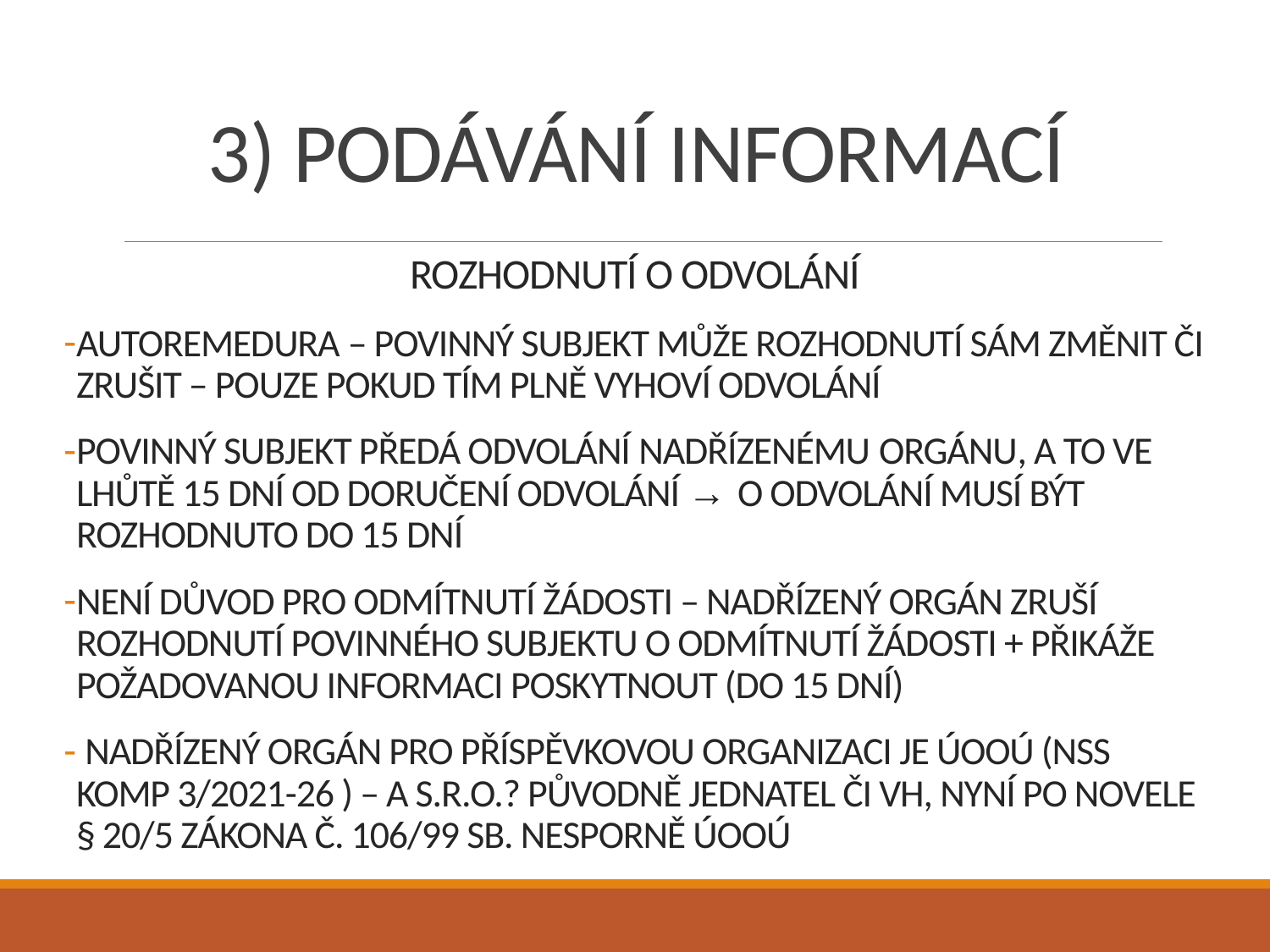

# 3) Podávání informací
rozhodnutí o Odvolání
Autoremedura – povinný subjekt může rozhodnutí sám změnit či zrušit – pouze pokud tím plně vyhoví odvolání
Povinný subjekt předá odvolání nadřízenému orgánu, a to ve lhůtě 15 dní od doručení odvolání → o odvolání musí být rozhodnuto do 15 dní
není důvod pro odmítnutí žádosti – nadřízený orgán zruší rozhodnutí povinného subjektu o odmítnutí žádosti + přikáže požadovanou informaci poskytnout (do 15 dní)
 Nadřízený orgán pro příspěvkovou organizaci je ÚOOÚ (NSS Komp 3/2021-26 ) – a s.r.o.? Původně jednatel či VH, nyní po novele § 20/5 zákona č. 106/99 Sb. nesporně ÚOOÚ